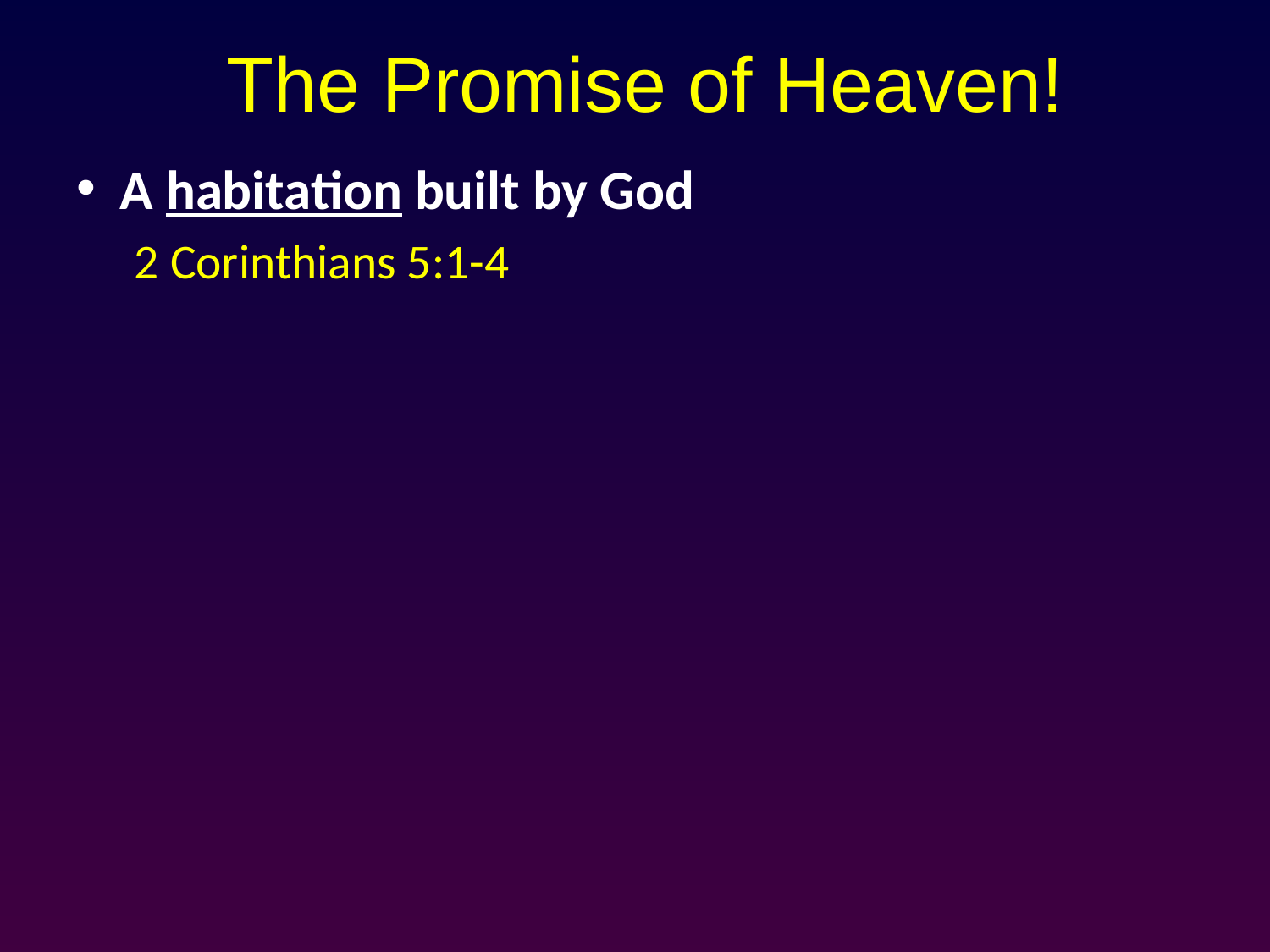

# The Promise of Heaven!
A habitation built by God
2 Corinthians 5:1-4